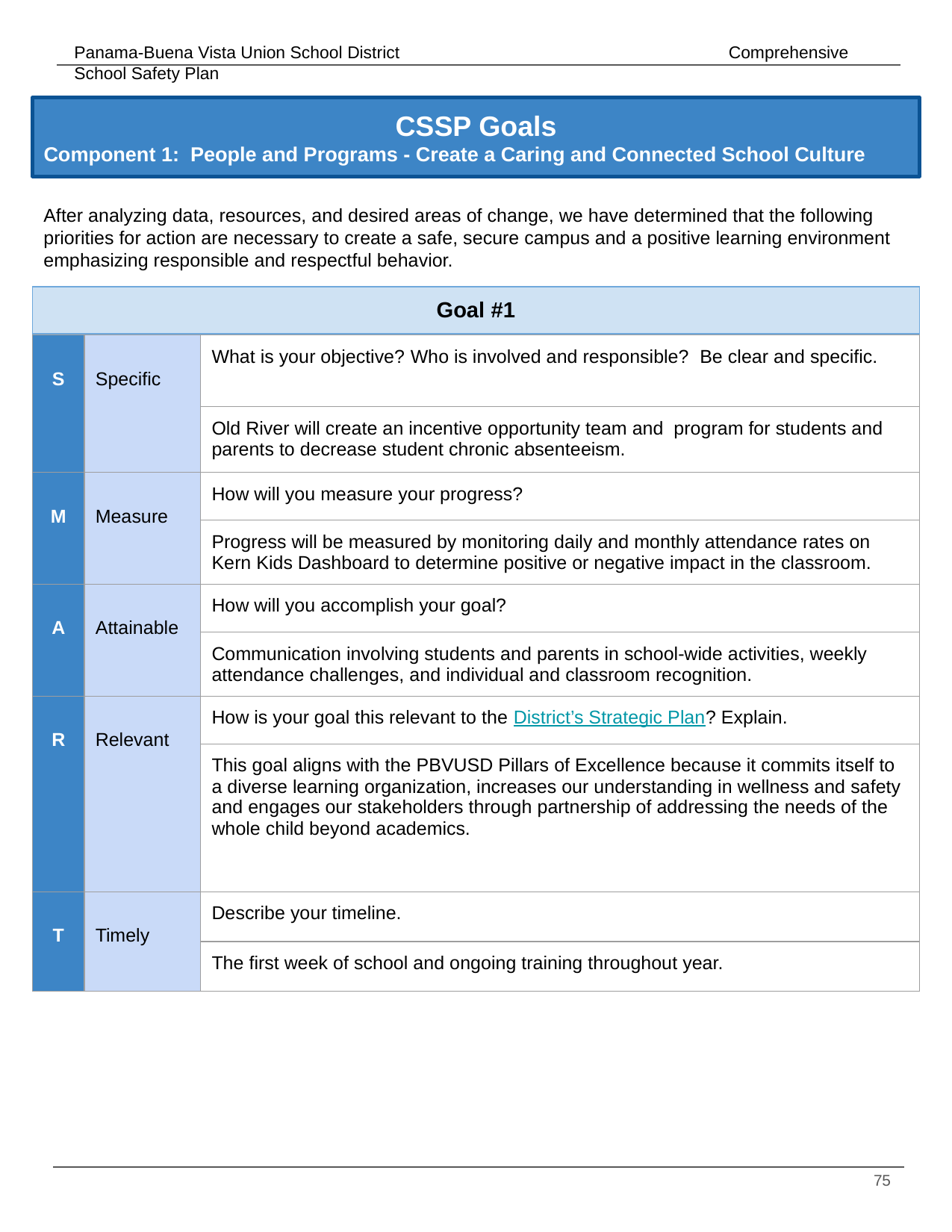

# CSSP Goals
Component 1:  People and Programs - Create a Caring and Connected School Culture

After analyzing data, resources, and desired areas of change, we have determined that the following priorities for action are necessary to create a safe, secure campus and a positive learning environment emphasizing responsible and respectful behavior.
| Goal #1 |  |  |
| --- | --- | --- |
| S | Specific | What is your objective? Who is involved and responsible? Be clear and specific. |
| --- | --- | --- |
|  |  | Old River will create an incentive opportunity team and program for students and parents to decrease student chronic absenteeism. |
| M | Measure | How will you measure your progress? |
|  |  | Progress will be measured by monitoring daily and monthly attendance rates on Kern Kids Dashboard to determine positive or negative impact in the classroom. |
| A | Attainable | How will you accomplish your goal? |
|  |  | Communication involving students and parents in school-wide activities, weekly attendance challenges, and individual and classroom recognition. |
| R | Relevant | How is your goal this relevant to the District’s Strategic Plan? Explain. |
|  |  | This goal aligns with the PBVUSD Pillars of Excellence because it commits itself to a diverse learning organization, increases our understanding in wellness and safety and engages our stakeholders through partnership of addressing the needs of the whole child beyond academics. |
| T | Timely | Describe your timeline. |
|  |  | The first week of school and ongoing training throughout year. |
75